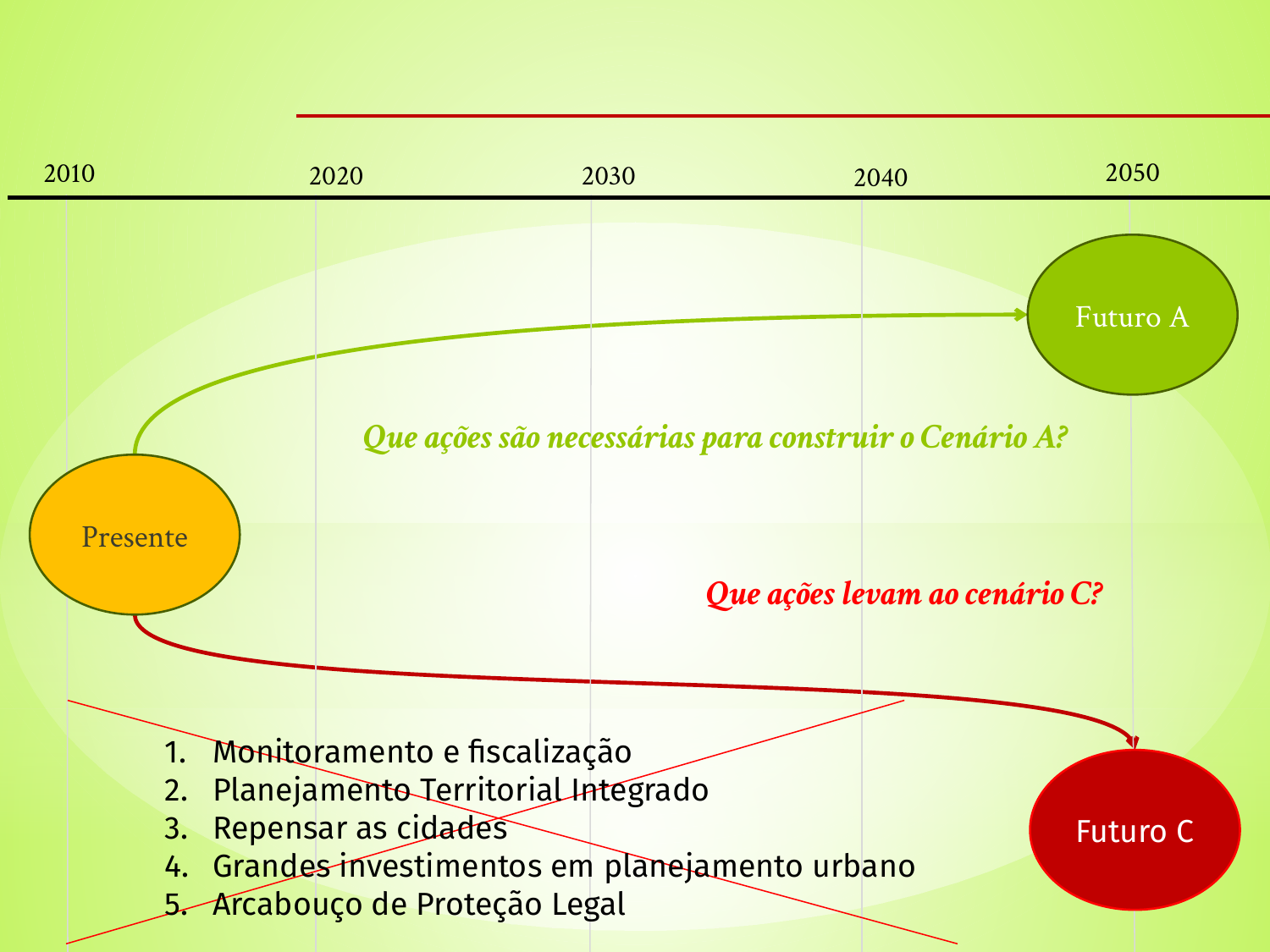

2050
2010
2020
2030
2040
Futuro A
Que ações são necessárias para construir o Cenário A?

Presente

Que ações levam ao cenário C?
Monitoramento e fiscalização
Planejamento Territorial Integrado
Repensar as cidades
Grandes investimentos em planejamento urbano
Arcabouço de Proteção Legal
Futuro C